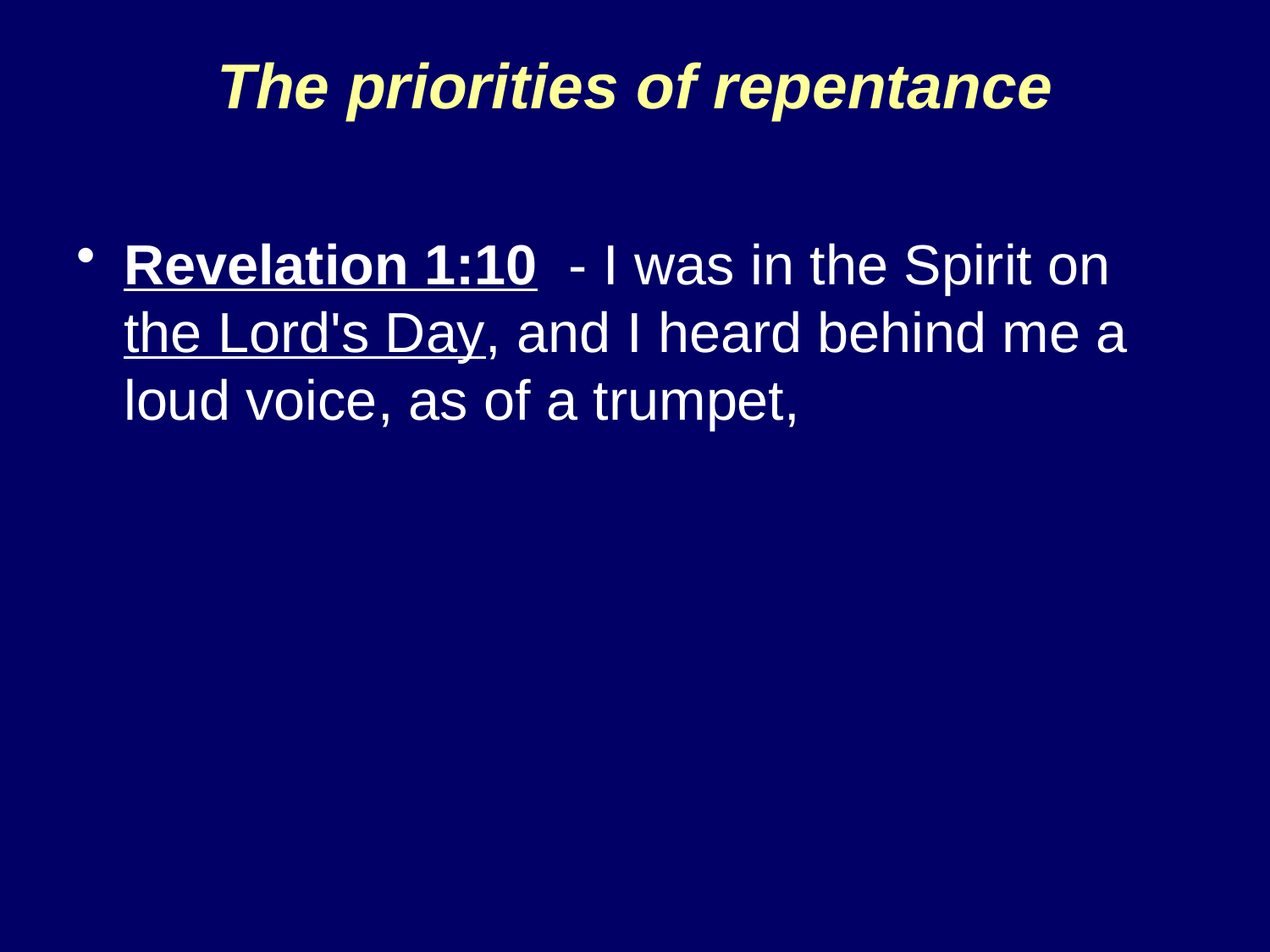

# The priorities of repentance
Revelation 1:10  - I was in the Spirit on the Lord's Day, and I heard behind me a loud voice, as of a trumpet,